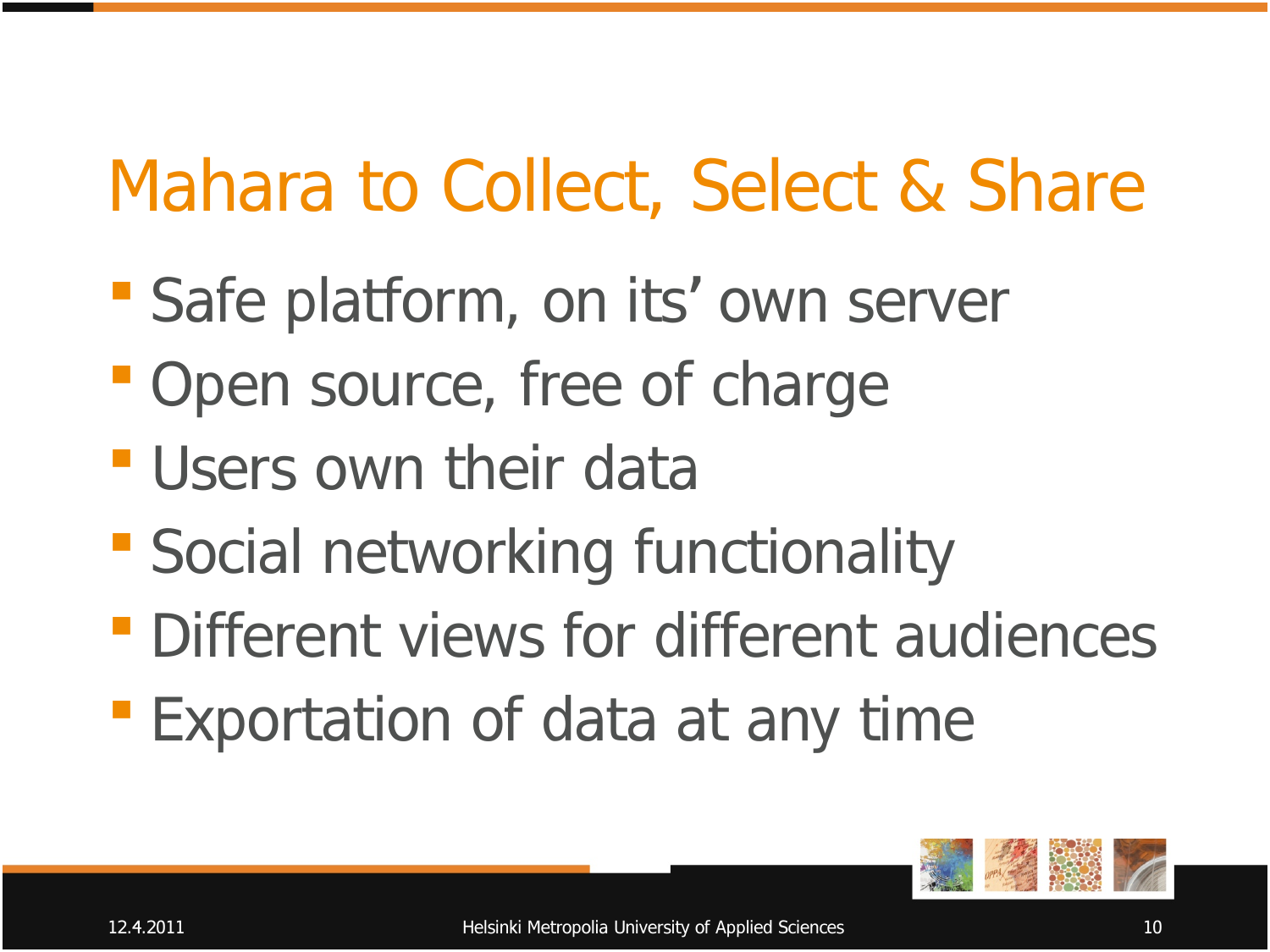

# Mahara to Collect, Select & Share
Safe platform, on its’ own server
Open source, free of charge
Users own their data
Social networking functionality
Different views for different audiences
Exportation of data at any time

12.4.2011
Helsinki Metropolia University of Applied Sciences
10